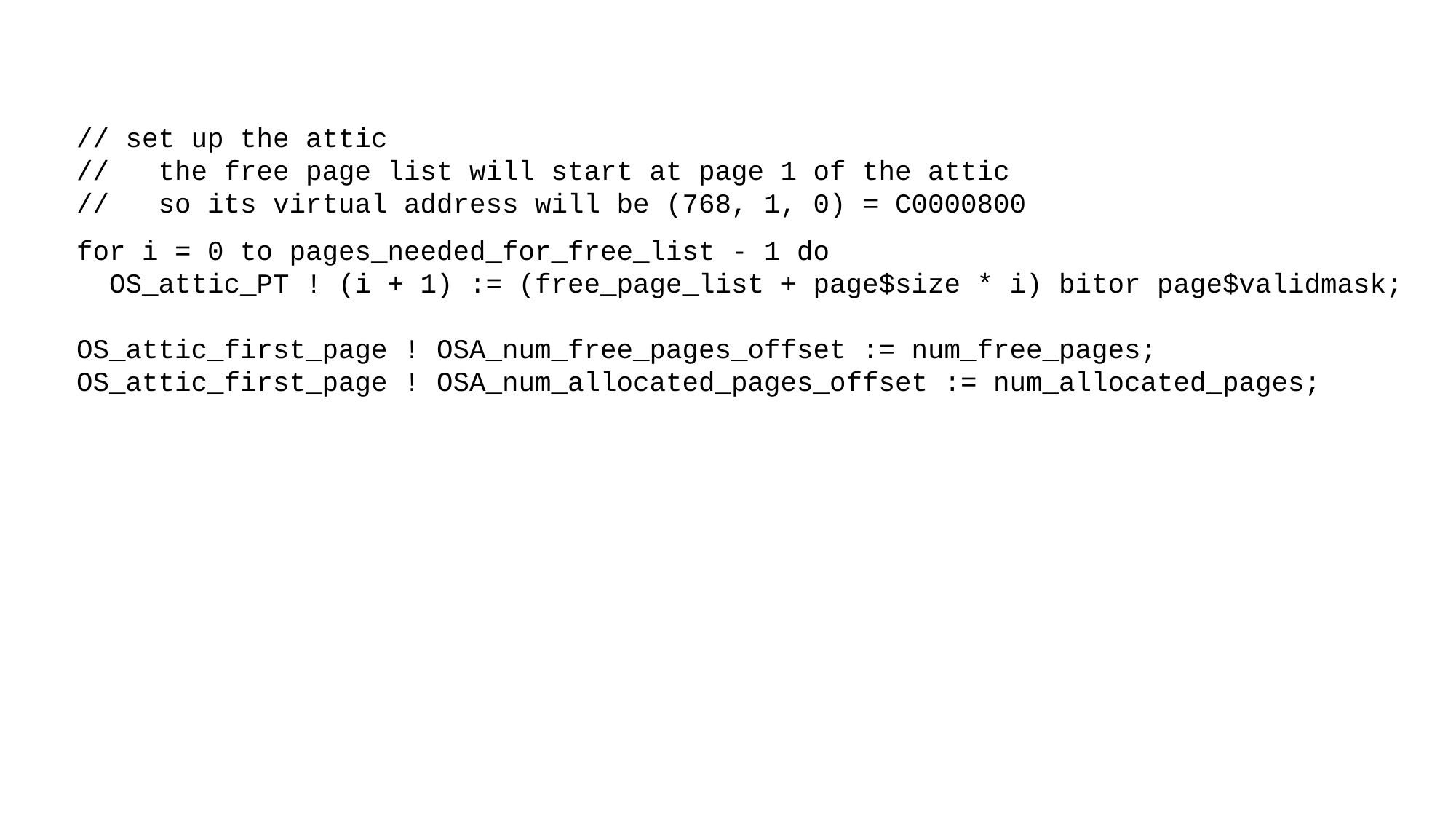

// set up the attic
//   the free page list will start at page 1 of the attic
//   so its virtual address will be (768, 1, 0) = C0000800

for i = 0 to pages_needed_for_free_list - 1 do
  OS_attic_PT ! (i + 1) := (free_page_list + page$size * i) bitor page$validmask;

OS_attic_first_page ! OSA_num_free_pages_offset := num_free_pages;
OS_attic_first_page ! OSA_num_allocated_pages_offset := num_allocated_pages;